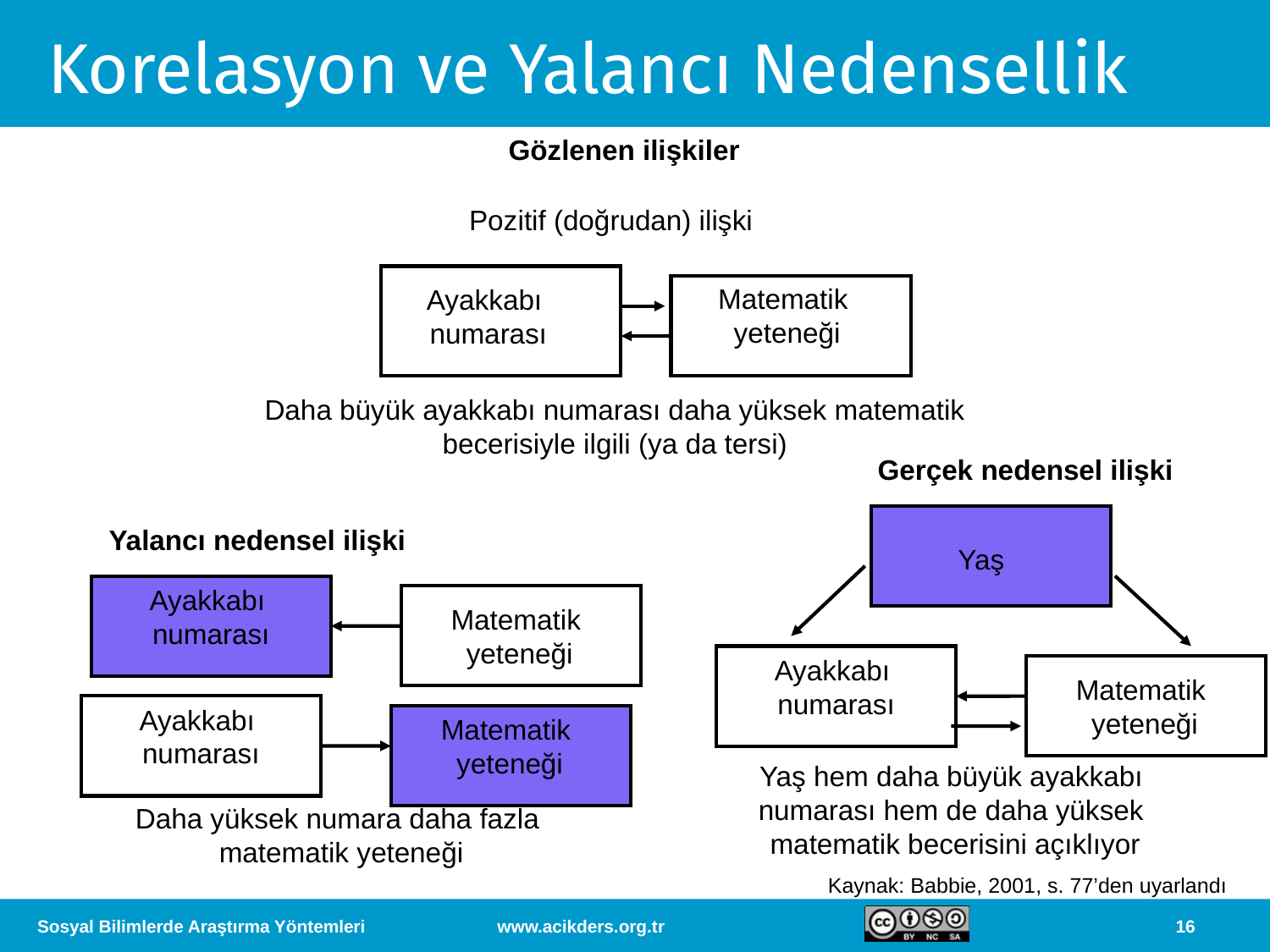

# Korelasyon ve Yalancı Nedensellik
Gözlenen ilişkiler
Pozitif (doğrudan) ilişki

Matematik
yeteneği
Ayakkabı
numarası

Daha büyük ayakkabı numarası daha yüksek matematik becerisiyle ilgili (ya da tersi)
Gerçek nedensel ilişki

Yalancı nedensel ilişki
Yaş

Ayakkabı
numarası

Matematik
yeteneği

Ayakkabı
numarası

Matematik
yeteneği

Ayakkabı
numarası

Matematik
yeteneği

Yaş hem daha büyük ayakkabı
numarası hem de daha yüksek
matematik becerisini açıklıyor
Daha yüksek numara daha fazla
matematik yeteneği
Kaynak: Babbie, 2001, s. 77’den uyarlandı